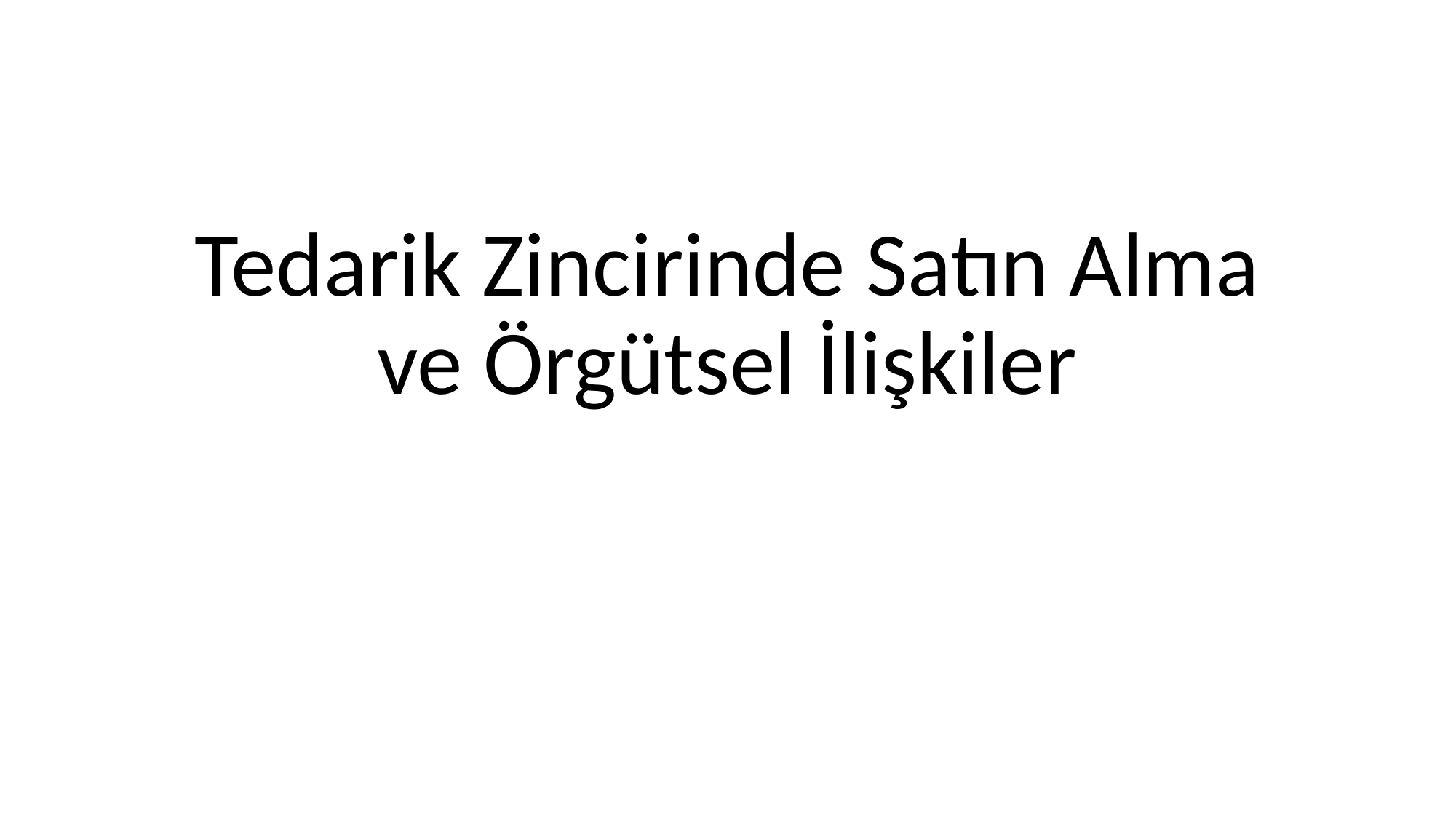

# Tedarik Zincirinde Satın Alma ve Örgütsel İlişkiler